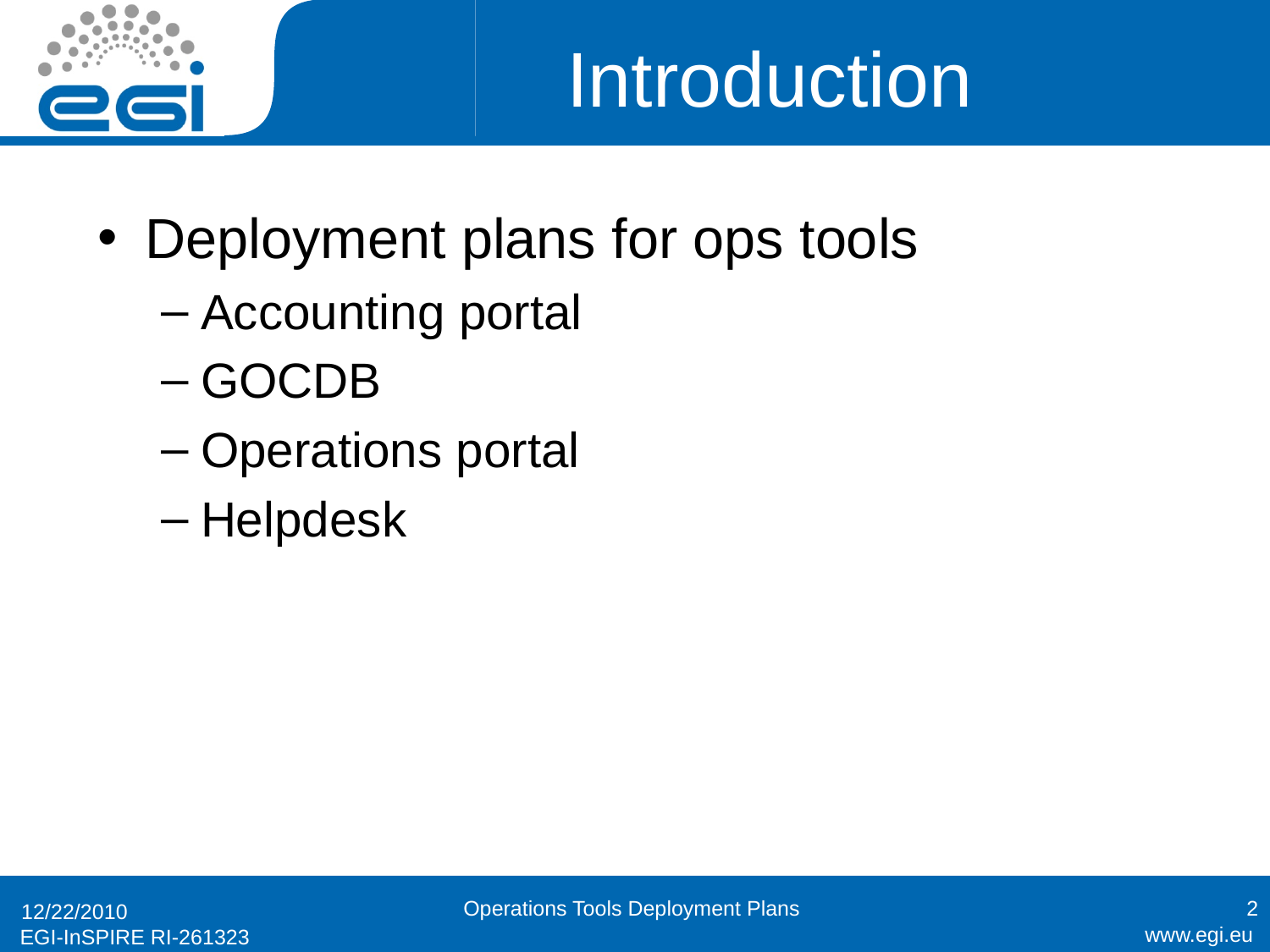

# Introduction
Deployment plans for ops tools
Accounting portal
GOCDB
Operations portal
Helpdesk
Operations Tools Deployment Plans
2
12/22/2010